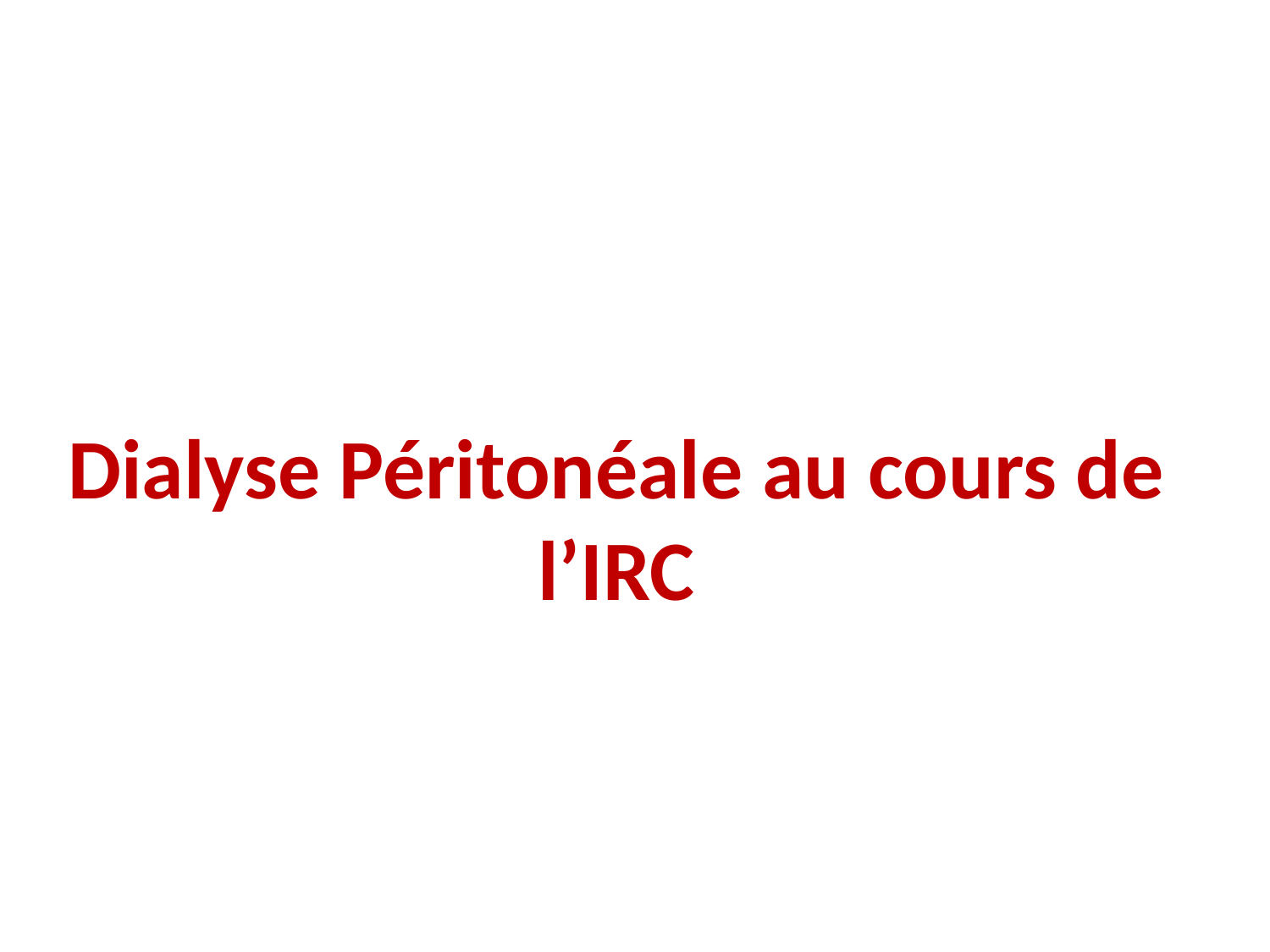

# Dialyse Péritonéale au cours de l’IRC